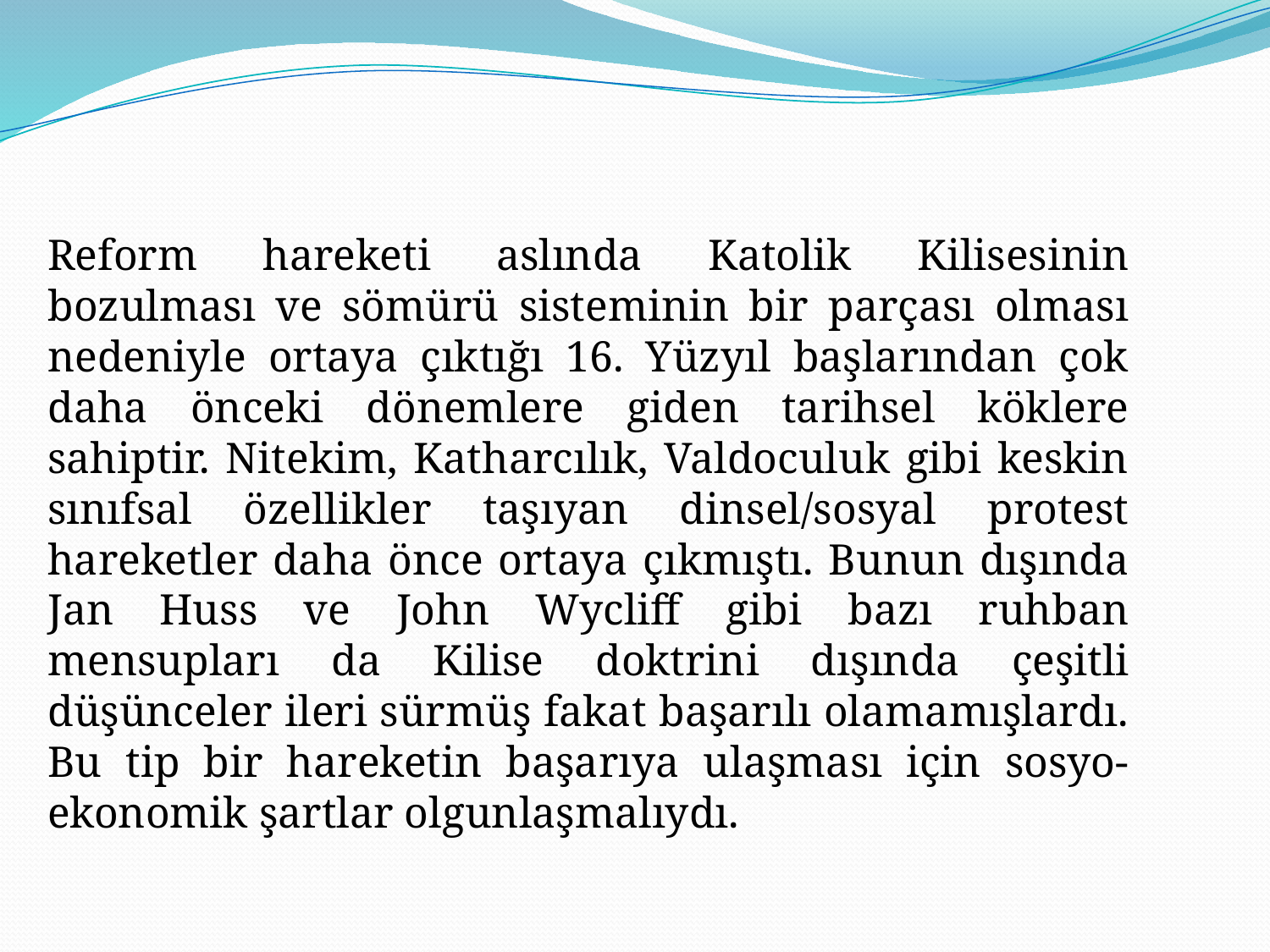

Reform hareketi aslında Katolik Kilisesinin bozulması ve sömürü sisteminin bir parçası olması nedeniyle ortaya çıktığı 16. Yüzyıl başlarından çok daha önceki dönemlere giden tarihsel köklere sahiptir. Nitekim, Katharcılık, Valdoculuk gibi keskin sınıfsal özellikler taşıyan dinsel/sosyal protest hareketler daha önce ortaya çıkmıştı. Bunun dışında Jan Huss ve John Wycliff gibi bazı ruhban mensupları da Kilise doktrini dışında çeşitli düşünceler ileri sürmüş fakat başarılı olamamışlardı. Bu tip bir hareketin başarıya ulaşması için sosyo-ekonomik şartlar olgunlaşmalıydı.